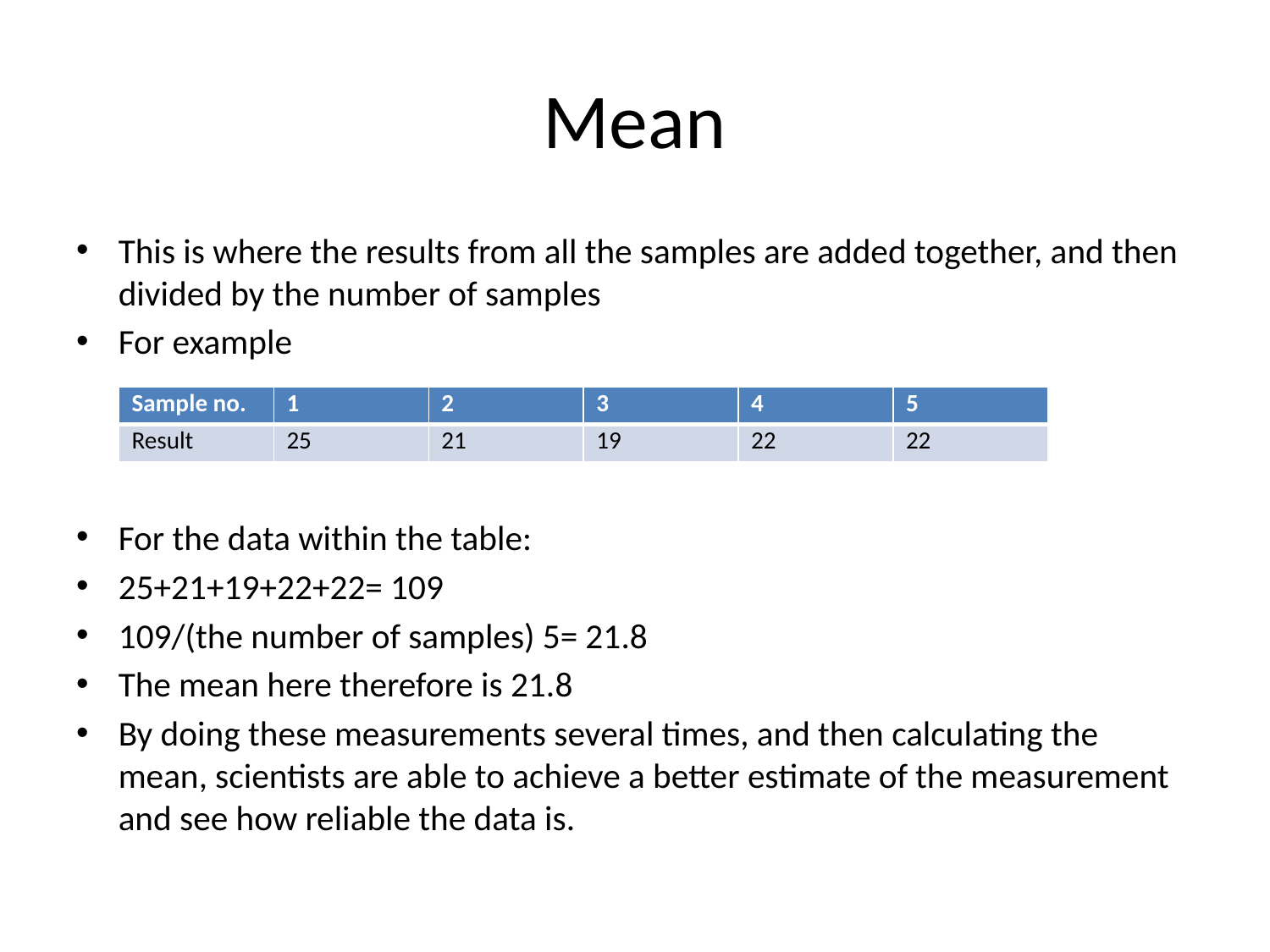

# Mean
This is where the results from all the samples are added together, and then divided by the number of samples
For example

For the data within the table:
25+21+19+22+22= 109
109/(the number of samples) 5= 21.8
The mean here therefore is 21.8
By doing these measurements several times, and then calculating the mean, scientists are able to achieve a better estimate of the measurement and see how reliable the data is.

| Sample no. | 1 | 2 | 3 | 4 | 5 |
| --- | --- | --- | --- | --- | --- |
| Result | 25 | 21 | 19 | 22 | 22 |